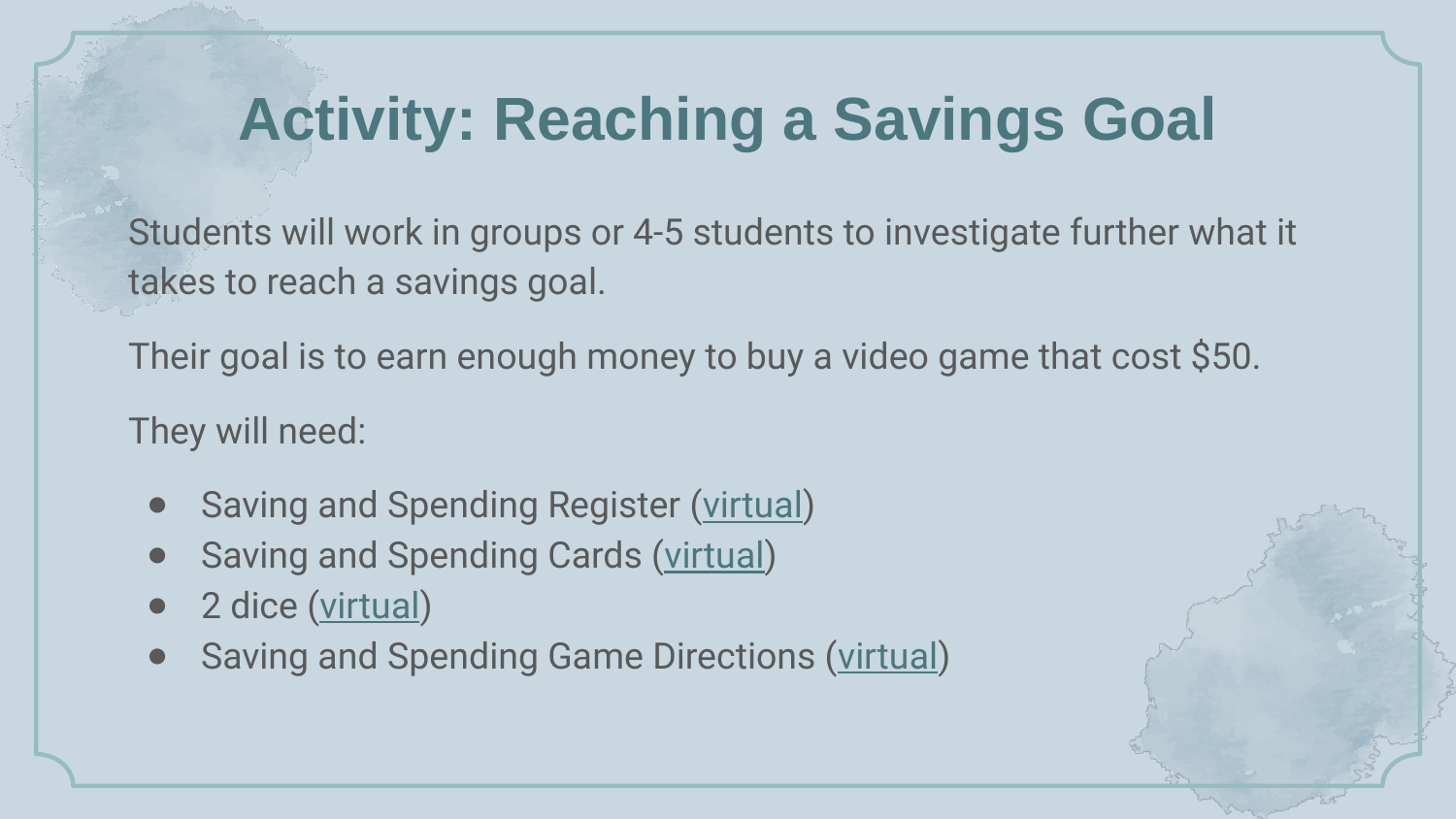

# Activity: Reaching a Savings Goal
Students will work in groups or 4-5 students to investigate further what it takes to reach a savings goal.
Their goal is to earn enough money to buy a video game that cost $50.
They will need:
Saving and Spending Register (virtual)
Saving and Spending Cards (virtual)
2 dice (virtual)
Saving and Spending Game Directions (virtual)